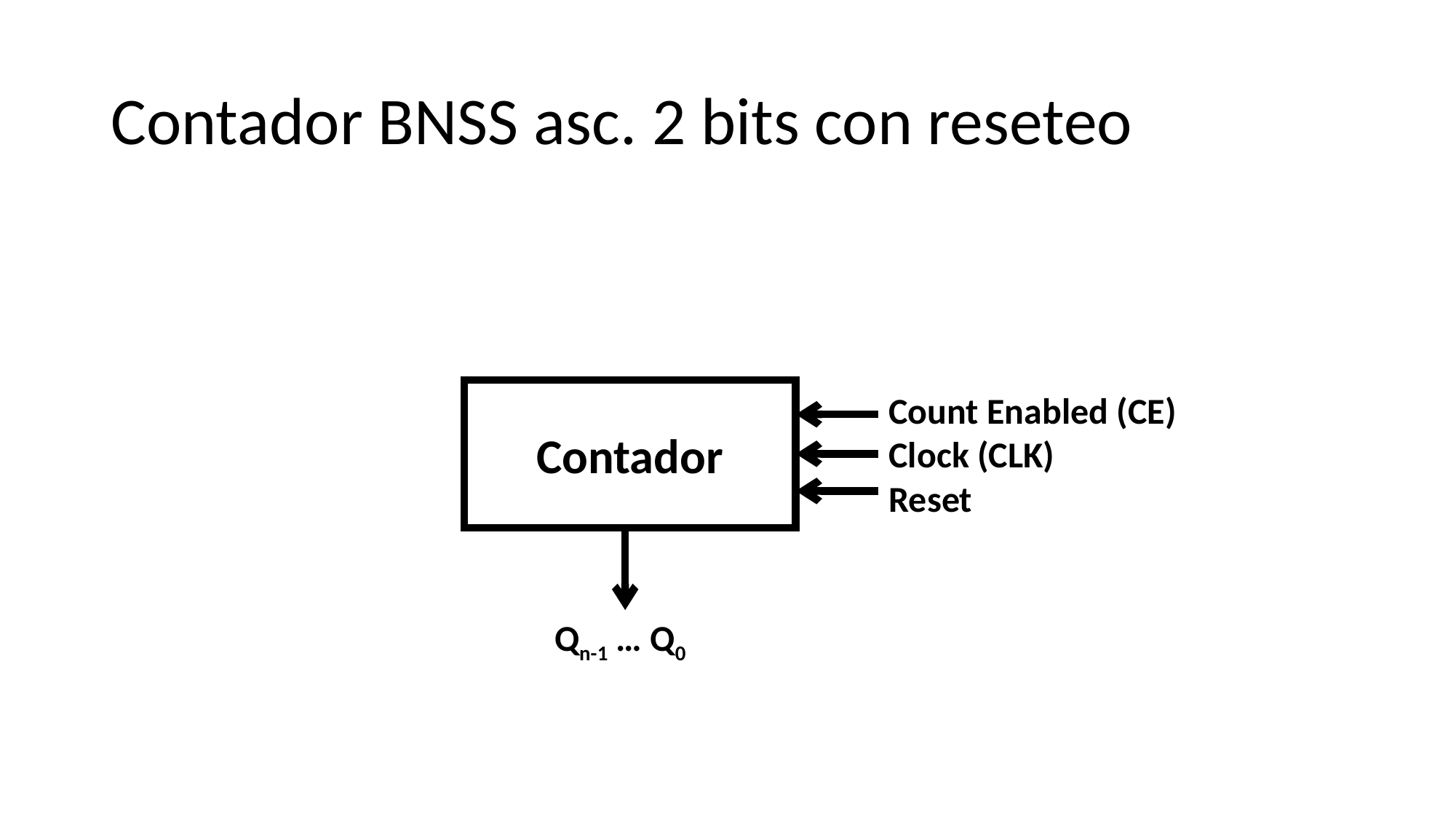

# Contador BNSS asc. 2 bits con reseteo
Contador
Count Enabled (CE)
Clock (CLK)
Reset
Qn-1 … Q0